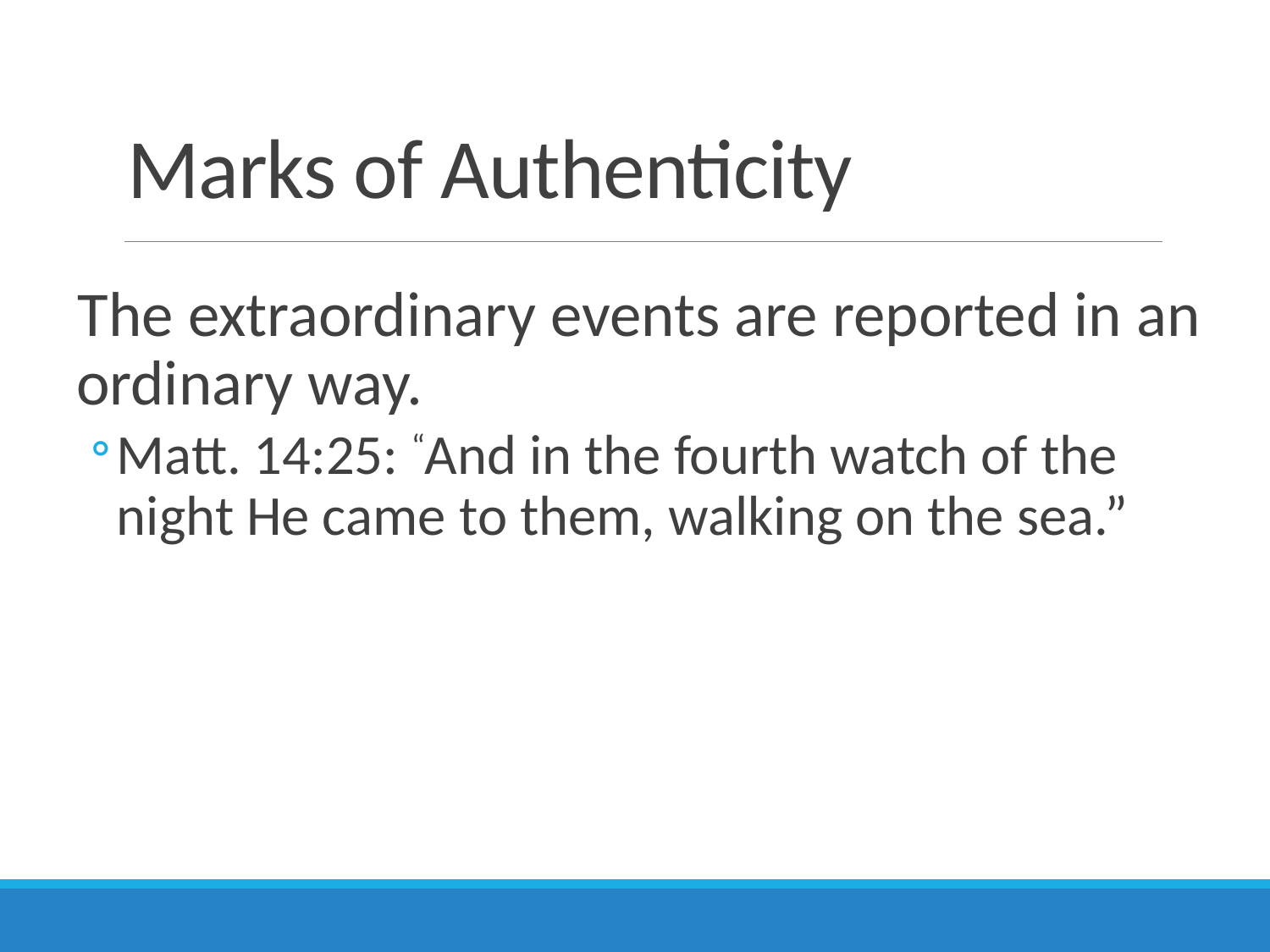

# Marks of Authenticity
The extraordinary events are reported in an ordinary way.
Matt. 14:25: “And in the fourth watch of the night He came to them, walking on the sea.”